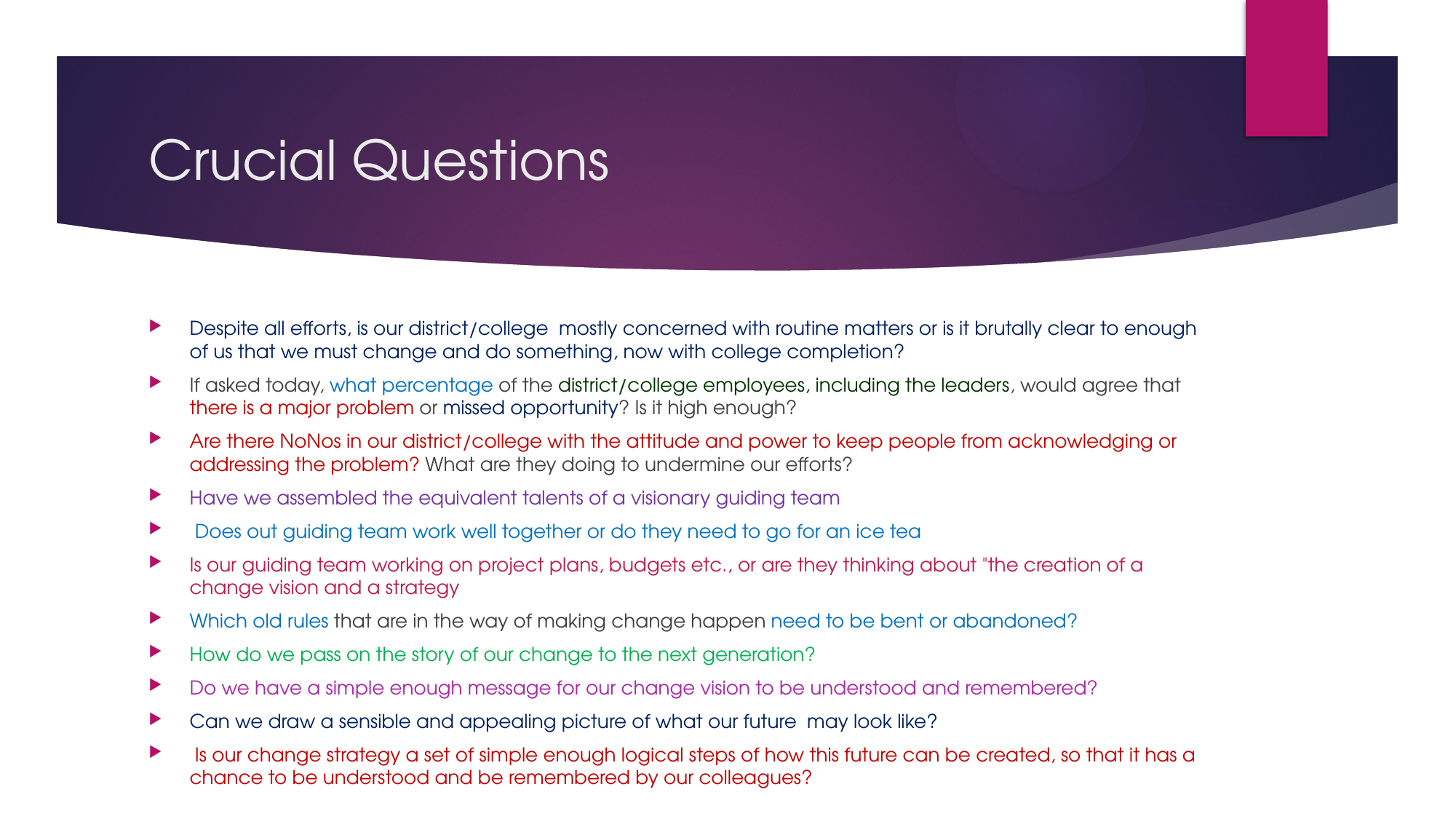

# Crucial Questions
Despite all efforts, is our district/college  mostly concerned with routine matters or is it brutally clear to enough of us that we must change and do something, now with college completion?
If asked today, what percentage of the district/college employees, including the leaders, would agree that there is a major problem or missed opportunity? Is it high enough?
Are there NoNos in our district/college with the attitude and power to keep people from acknowledging or addressing the problem? What are they doing to undermine our efforts?
Have we assembled the equivalent talents of a visionary guiding team
 Does out guiding team work well together or do they need to go for an ice tea
Is our guiding team working on project plans, budgets etc., or are they thinking about "the creation of a change vision and a strategy
Which old rules that are in the way of making change happen need to be bent or abandoned?
How do we pass on the story of our change to the next generation?
Do we have a simple enough message for our change vision to be understood and remembered?
Can we draw a sensible and appealing picture of what our future  may look like?
 Is our change strategy a set of simple enough logical steps of how this future can be created, so that it has a chance to be understood and be remembered by our colleagues?